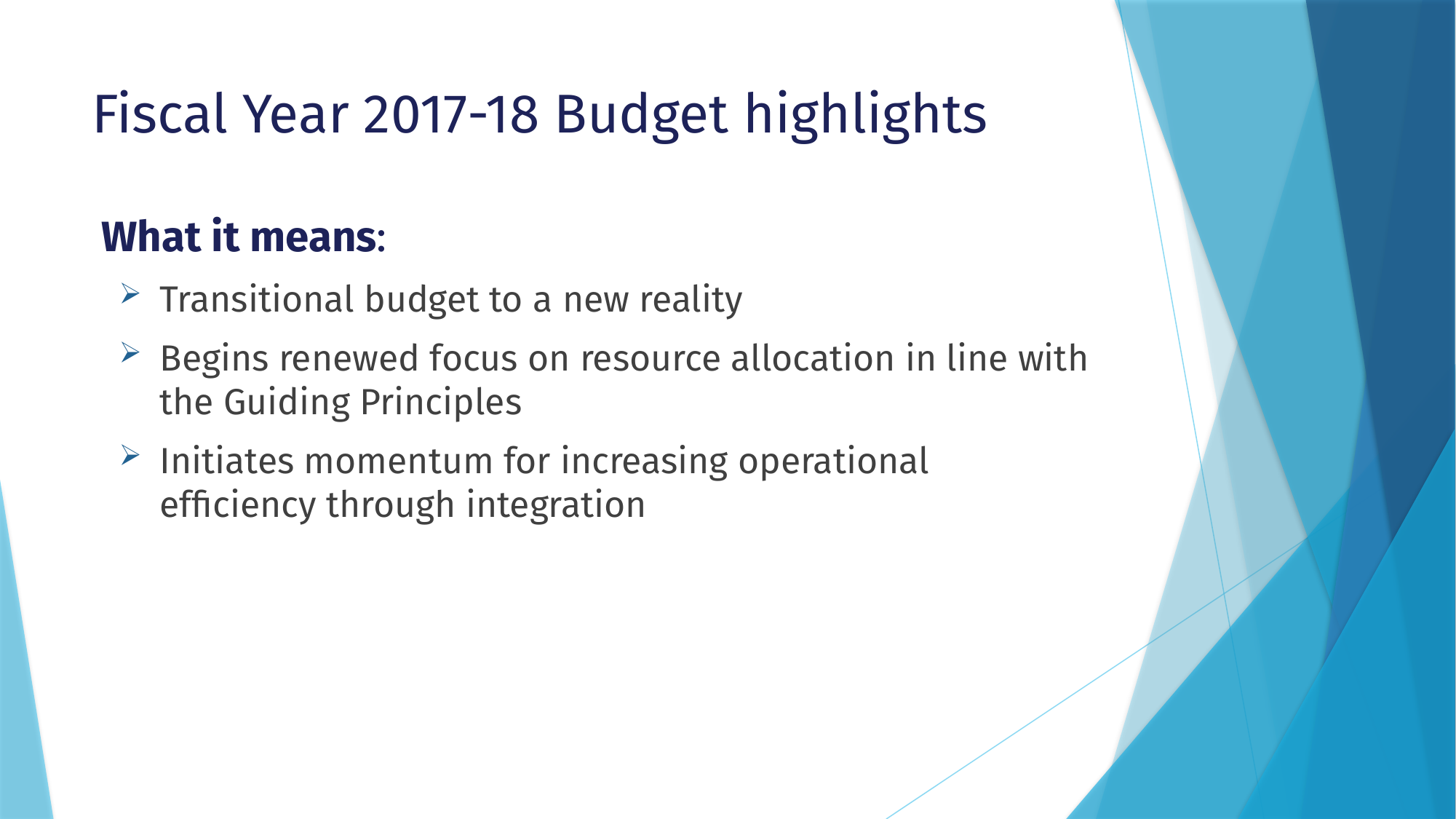

# Fiscal Year 2017-18 Budget highlights
What it means:
Transitional budget to a new reality
Begins renewed focus on resource allocation in line with the Guiding Principles
Initiates momentum for increasing operational efficiency through integration